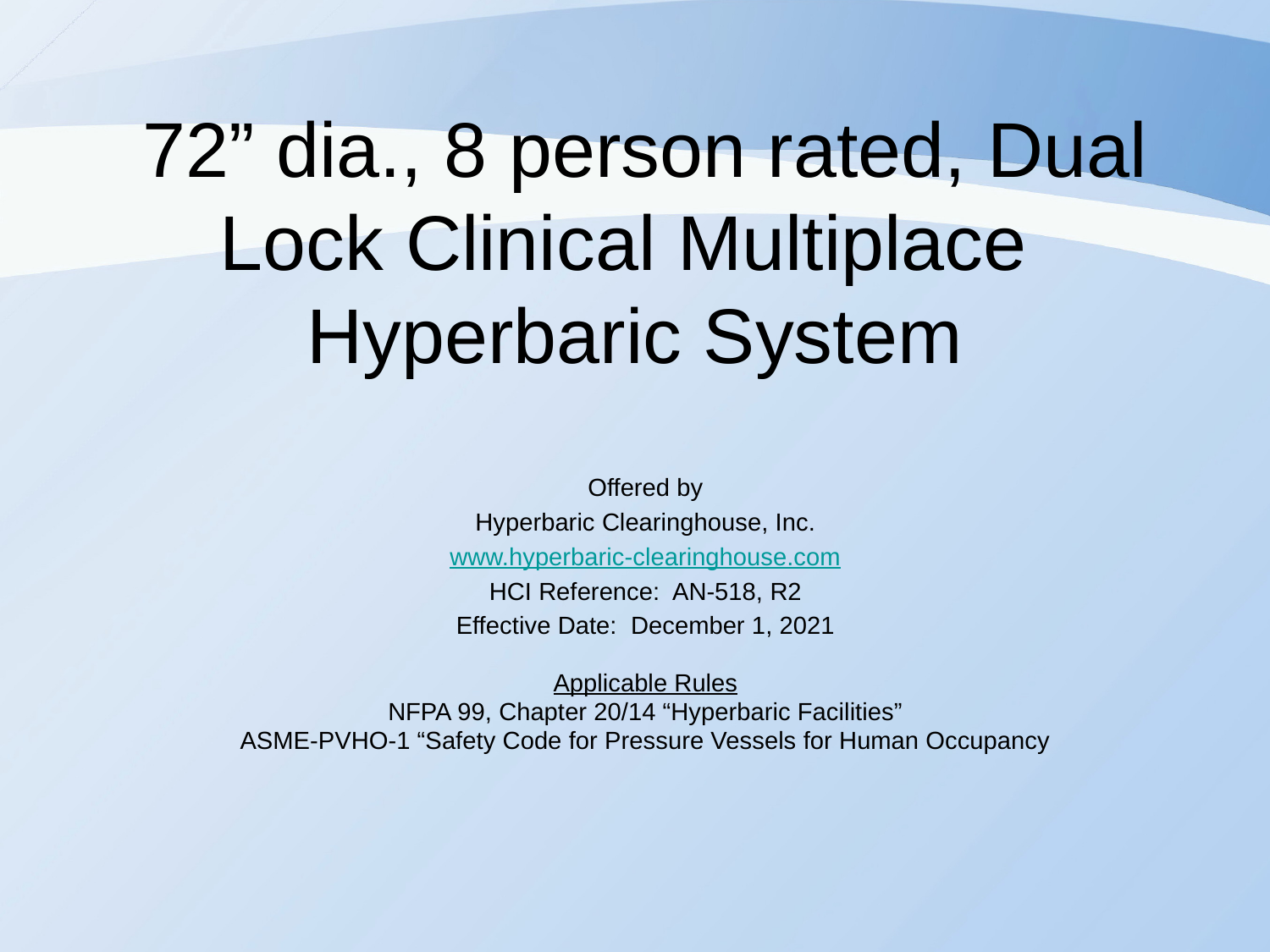

# 72” dia., 8 person rated, Dual Lock Clinical Multiplace Hyperbaric System
Offered by
Hyperbaric Clearinghouse, Inc.
www.hyperbaric-clearinghouse.com
HCI Reference:  AN-518, R2
Effective Date:  December 1, 2021

Applicable Rules
NFPA 99, Chapter 20/14 “Hyperbaric Facilities”
ASME-PVHO-1 “Safety Code for Pressure Vessels for Human Occupancy